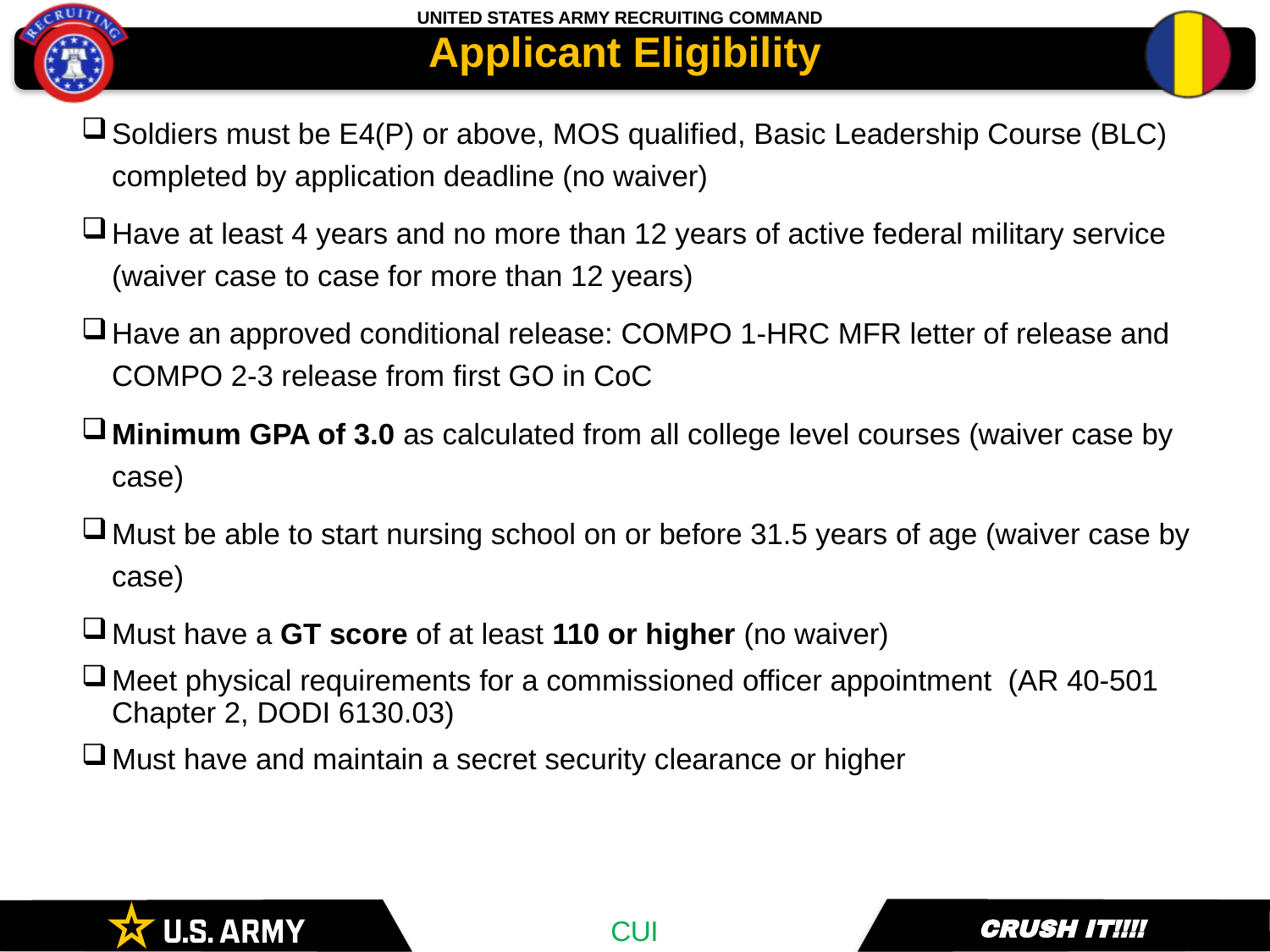

Applicant Eligibility
Soldiers must be E4(P) or above, MOS qualified, Basic Leadership Course (BLC) completed by application deadline (no waiver)
Have at least 4 years and no more than 12 years of active federal military service (waiver case to case for more than 12 years)
Have an approved conditional release: COMPO 1-HRC MFR letter of release and COMPO 2-3 release from first GO in CoC
Minimum GPA of 3.0 as calculated from all college level courses (waiver case by case)
Must be able to start nursing school on or before 31.5 years of age (waiver case by case)
Must have a GT score of at least 110 or higher (no waiver)
Meet physical requirements for a commissioned officer appointment  (AR 40-501 Chapter 2, DODI 6130.03)
Must have and maintain a secret security clearance or higher